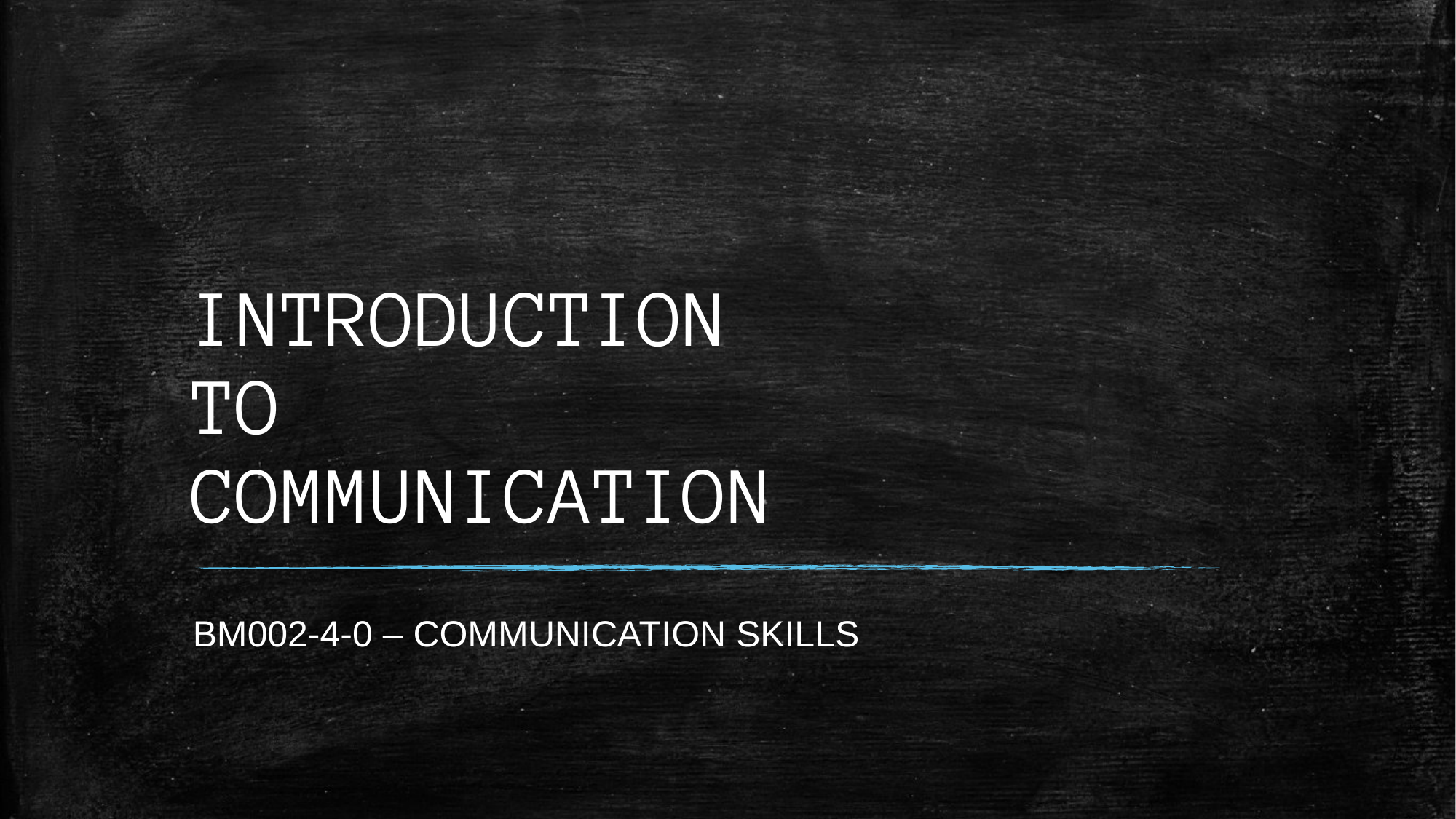

# INTRODUCTION TO COMMUNICATION
BM002-4-0 – COMMUNICATION SKILLS